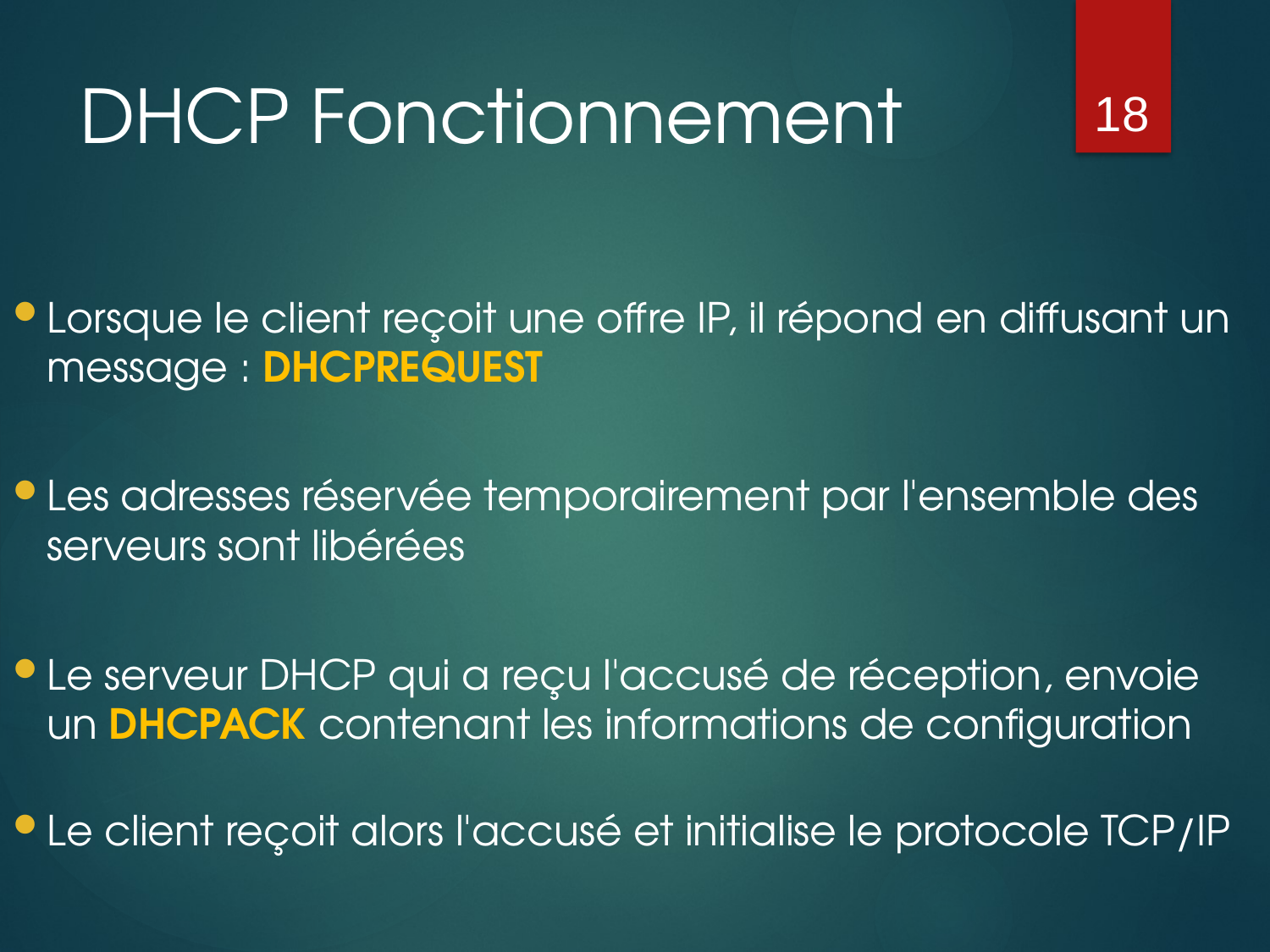

18
# DHCP Fonctionnement
Lorsque le client reçoit une offre IP, il répond en diffusant un message : DHCPREQUEST

Les adresses réservée temporairement par l'ensemble des serveurs sont libérées

Le serveur DHCP qui a reçu l'accusé de réception, envoie un DHCPACK contenant les informations de configuration

Le client reçoit alors l'accusé et initialise le protocole TCP/IP